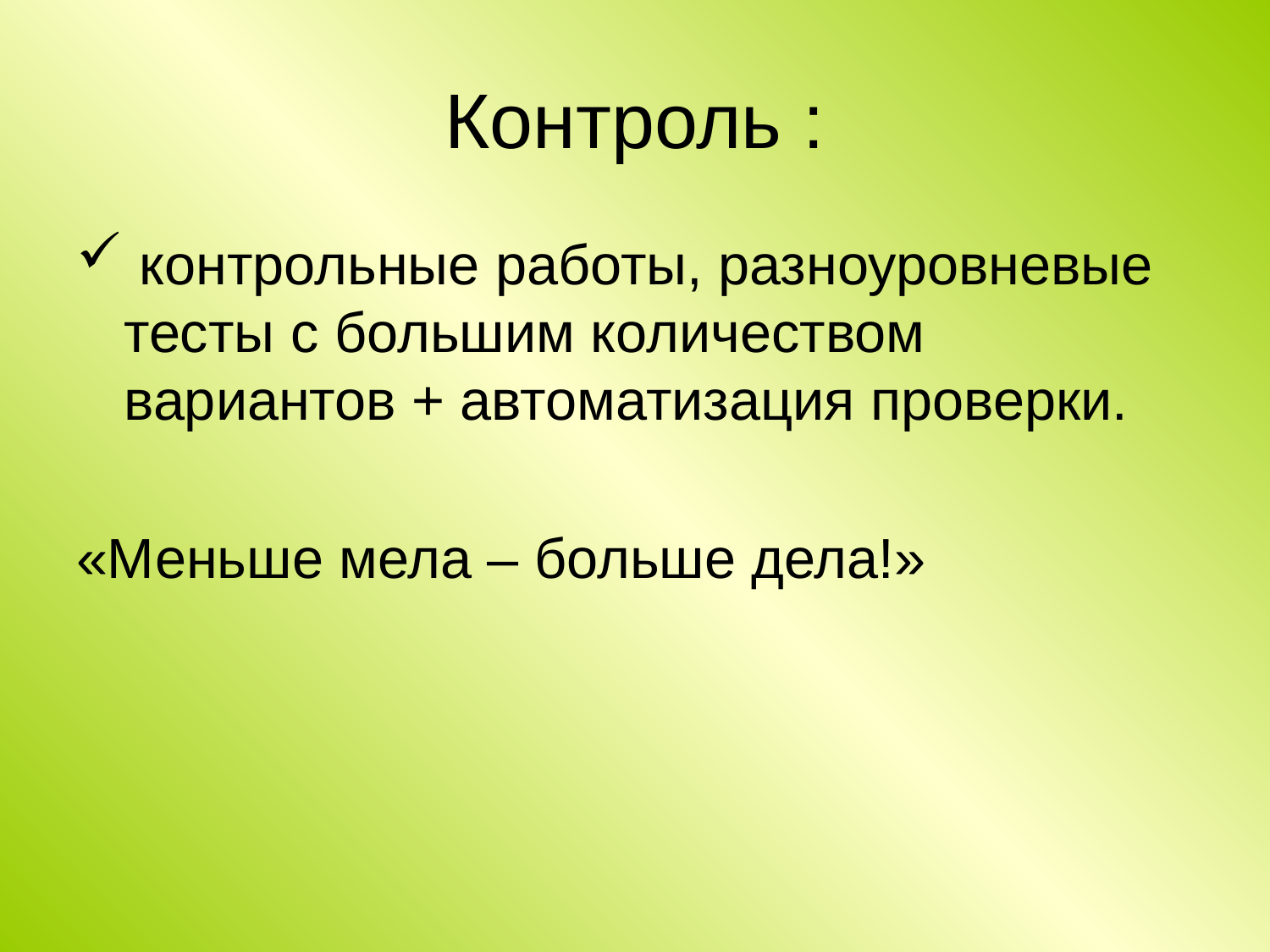

# Контроль :
 контрольные работы, разноуровневые тесты с большим количеством вариантов + автоматизация проверки.

«Меньше мела – больше дела!»